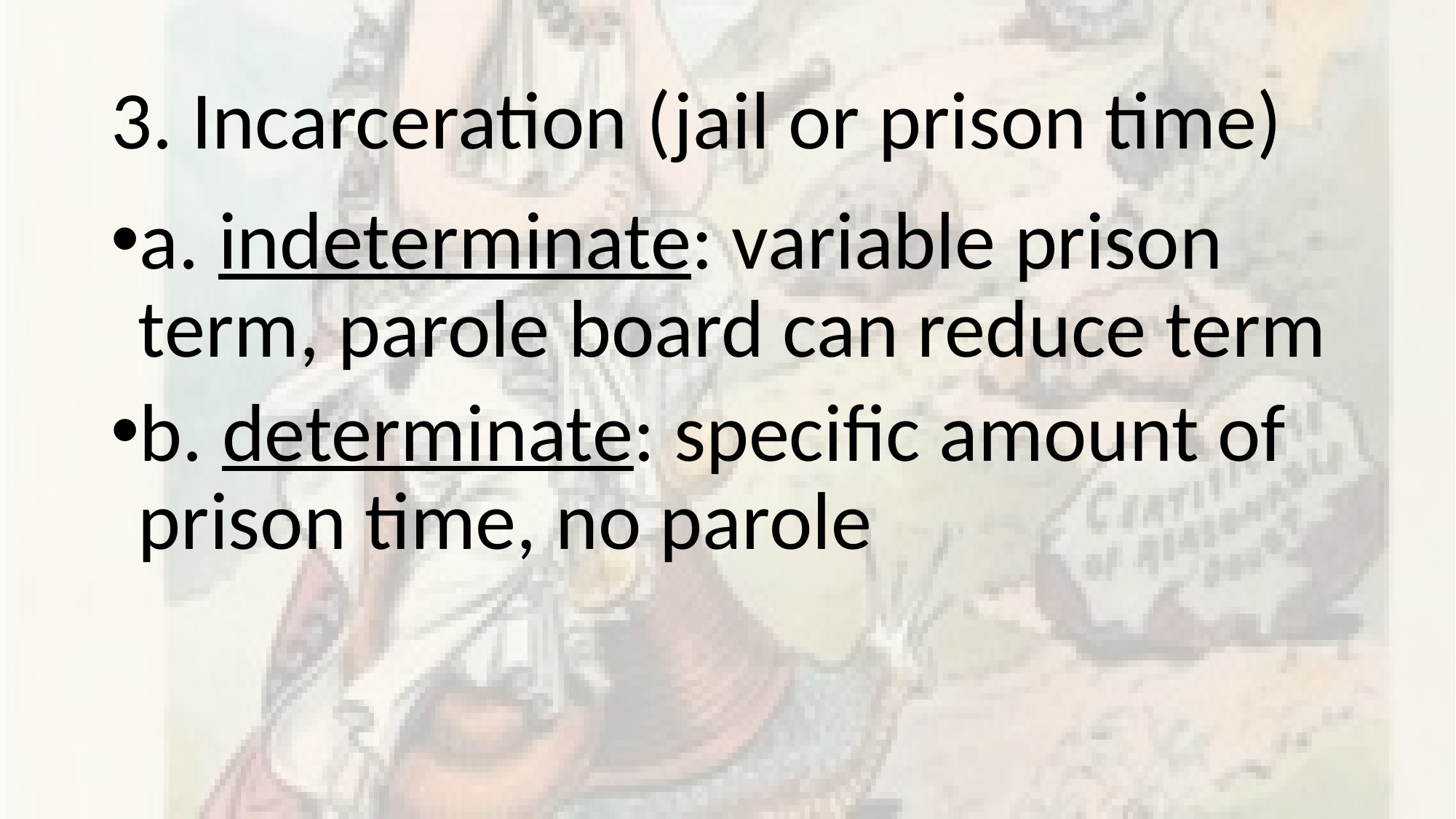

# 3. Incarceration (jail or prison time)
a. indeterminate: variable prison term, parole board can reduce term
b. determinate: specific amount of prison time, no parole